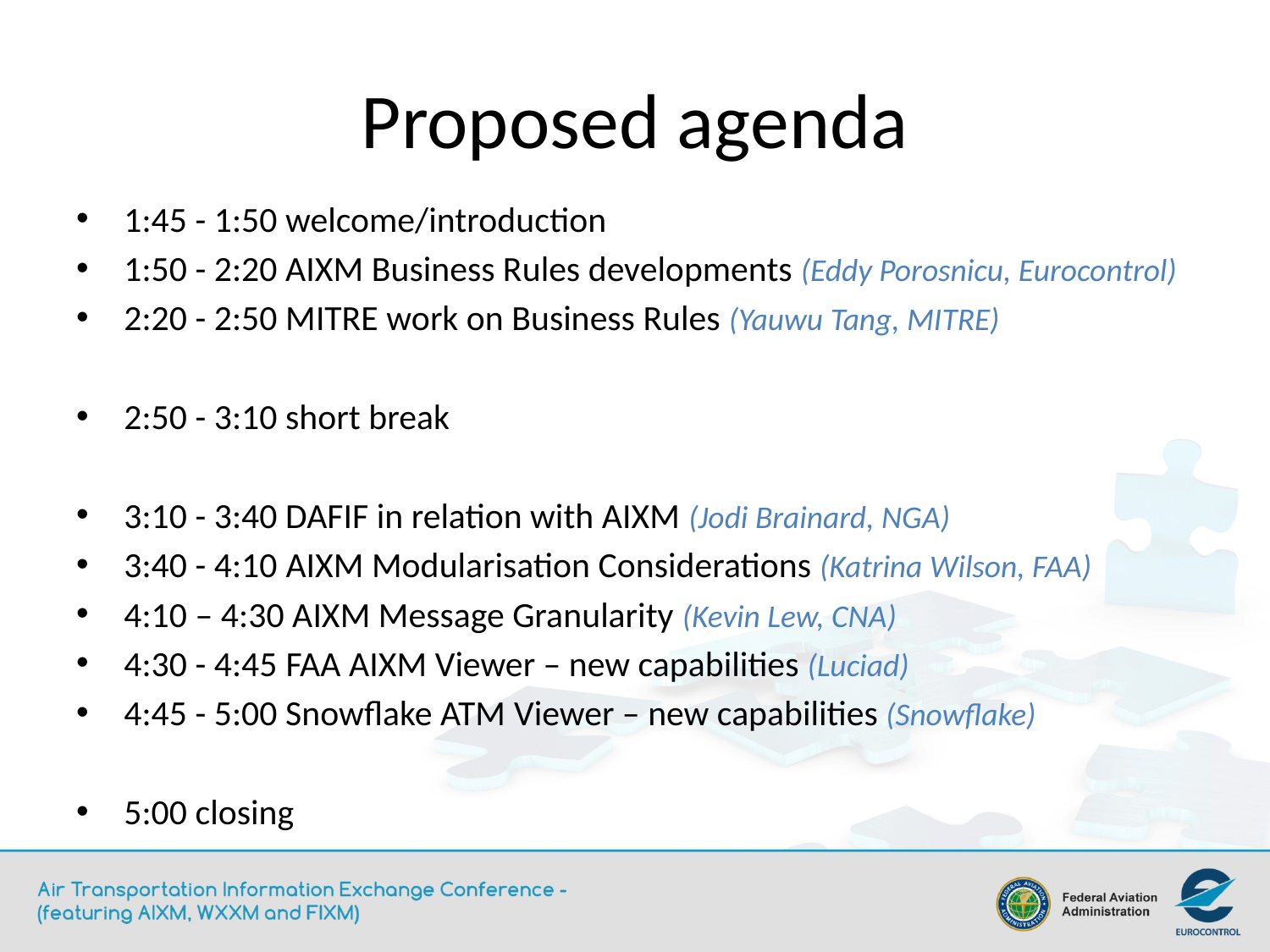

# Proposed agenda
1:45 - 1:50 welcome/introduction
1:50 - 2:20 AIXM Business Rules developments (Eddy Porosnicu, Eurocontrol)
2:20 - 2:50 MITRE work on Business Rules (Yauwu Tang, MITRE)

2:50 - 3:10 short break

3:10 - 3:40 DAFIF in relation with AIXM (Jodi Brainard, NGA)
3:40 - 4:10 AIXM Modularisation Considerations (Katrina Wilson, FAA)
4:10 – 4:30 AIXM Message Granularity (Kevin Lew, CNA)
4:30 - 4:45 FAA AIXM Viewer – new capabilities (Luciad)
4:45 - 5:00 Snowflake ATM Viewer – new capabilities (Snowflake)

5:00 closing